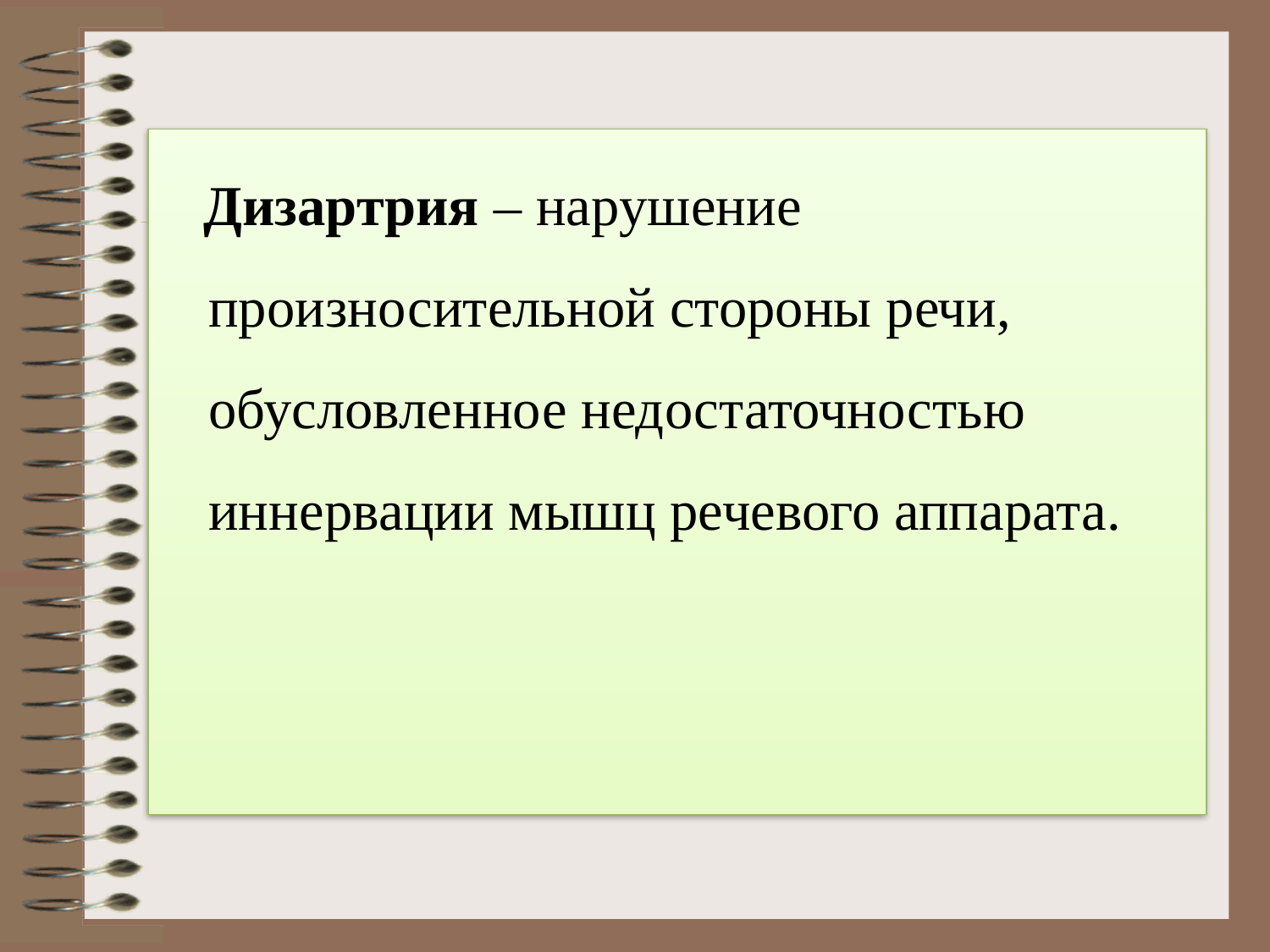

#
   Дизартрия – нарушение произносительной стороны речи, обусловленное недостаточностью иннервации мышц речевого аппарата.